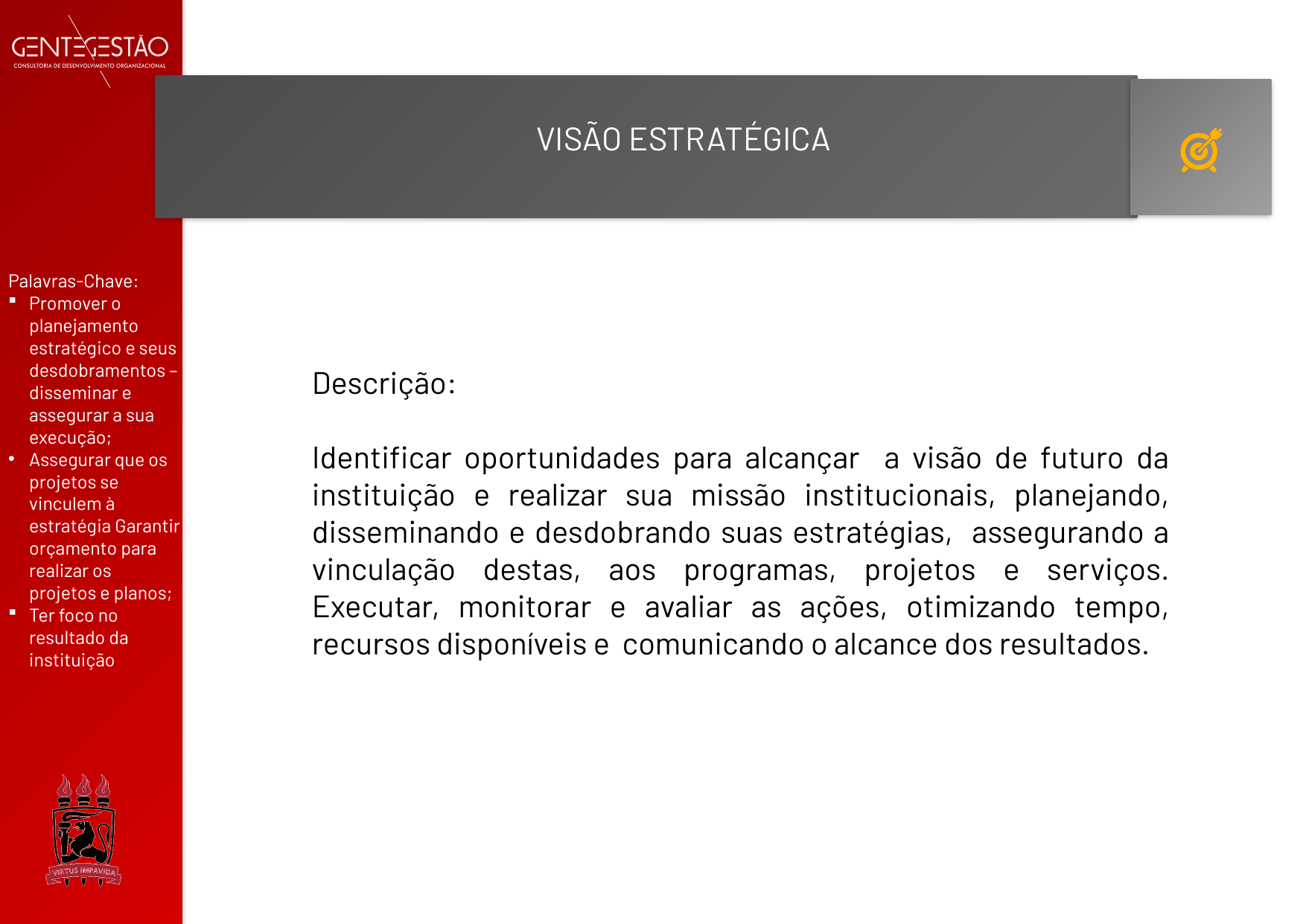

VISÃO ESTRATÉGICA

Palavras-Chave:
Promover o planejamento estratégico e seus desdobramentos – disseminar e assegurar a sua execução;
Assegurar que os projetos se vinculem à estratégia Garantir orçamento para realizar os projetos e planos;
Ter foco no resultado da instituição
Descrição:

Identificar oportunidades para alcançar  a visão de futuro da instituição e realizar sua missão institucionais, planejando, disseminando e desdobrando suas estratégias,  assegurando a vinculação destas, aos programas, projetos e serviços. Executar, monitorar e avaliar as ações, otimizando tempo, recursos disponíveis e  comunicando o alcance dos resultados.